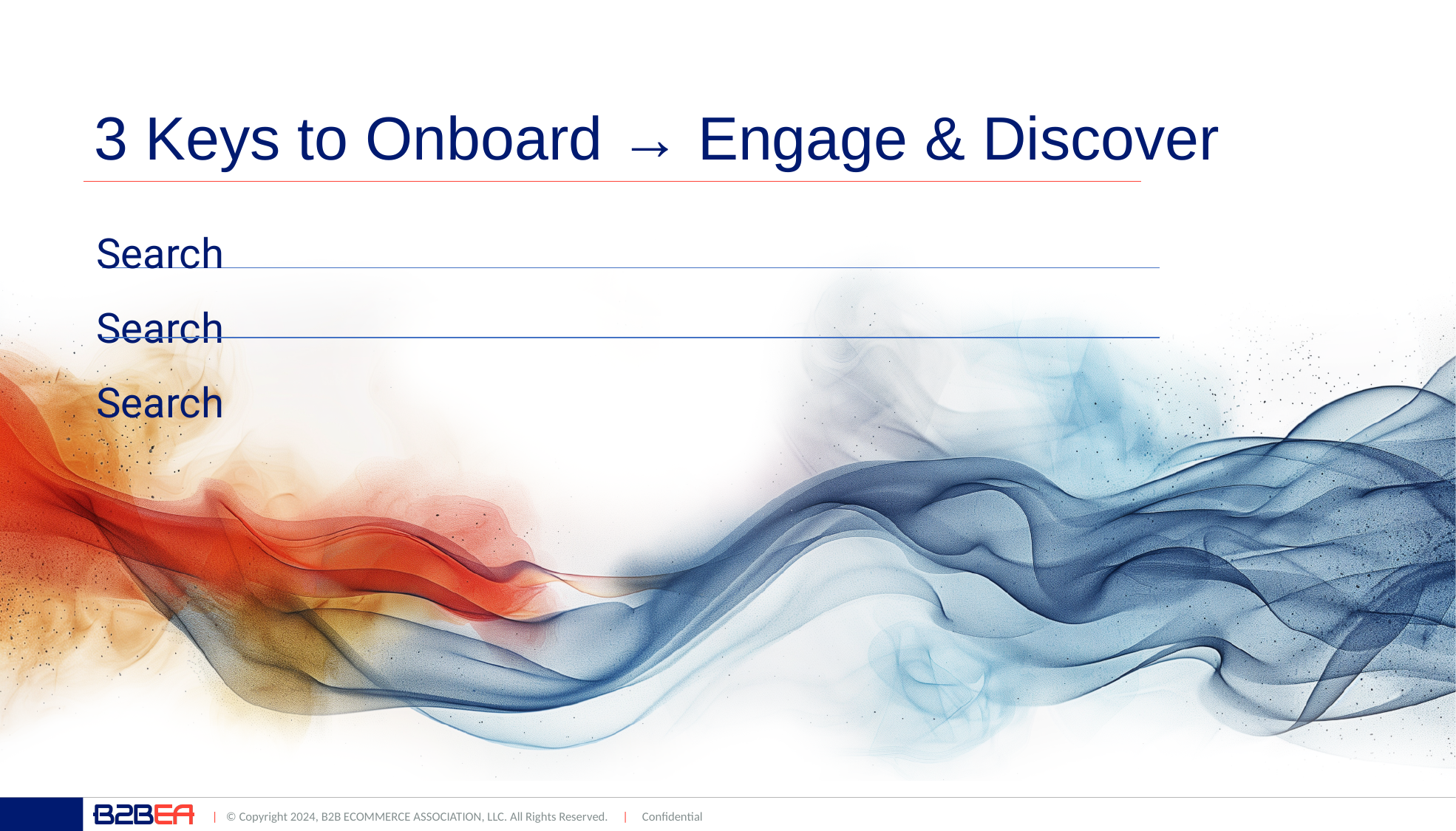

# 3 Keys to Onboard → Engage & Discover
Search
Search
Search